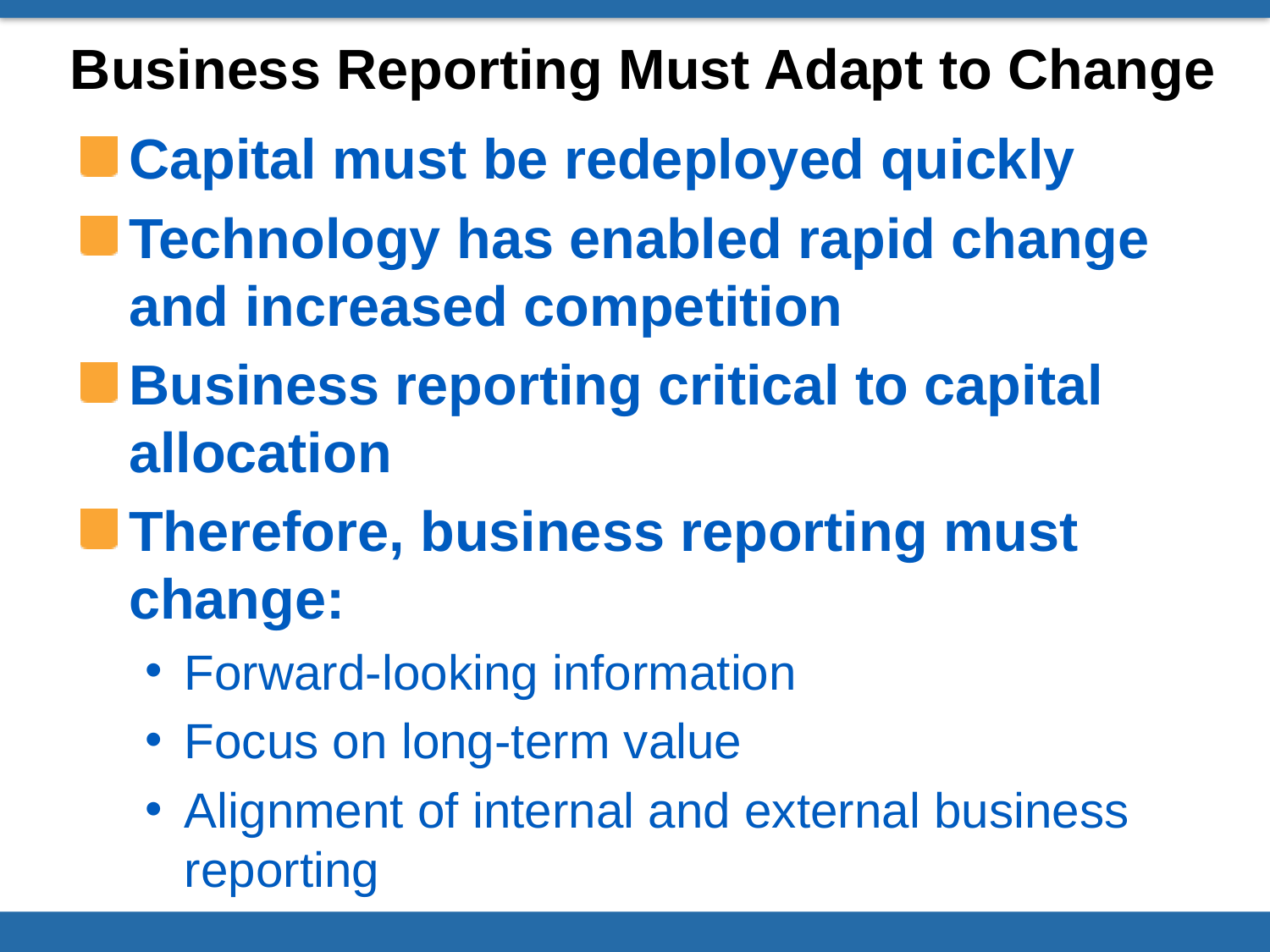

# Business Reporting Must Adapt to Change
Capital must be redeployed quickly
Technology has enabled rapid change and increased competition
Business reporting critical to capital allocation
Therefore, business reporting must change:
Forward-looking information
Focus on long-term value
Alignment of internal and external business reporting